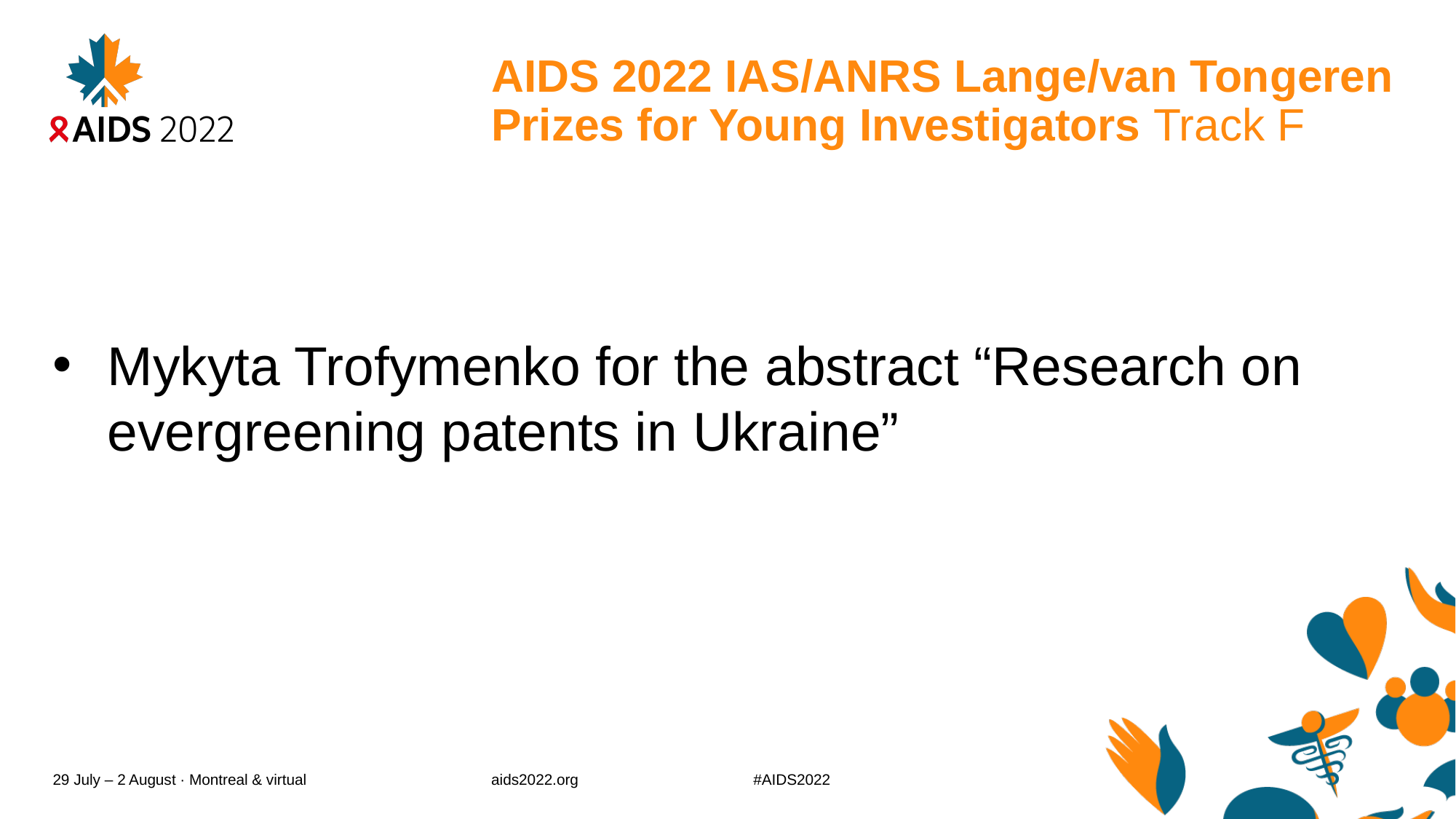

# AIDS 2022 IAS/ANRS Lange/van Tongeren Prizes for Young Investigators Track F

Mykyta Trofymenko for the abstract “Research on evergreening patents in Ukraine”